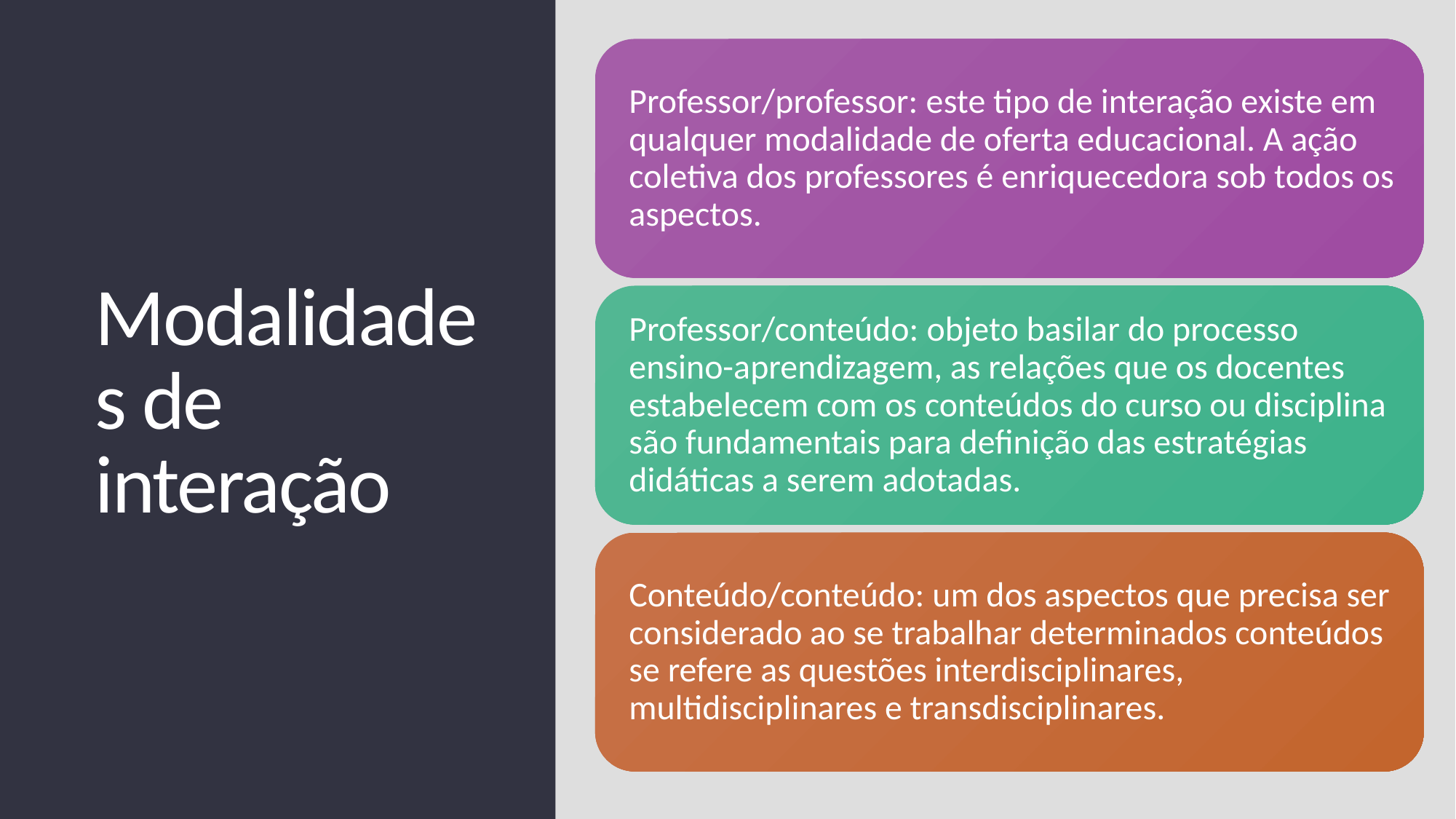

Professor/professor: este tipo de interação existe em qualquer modalidade de oferta educacional. A ação coletiva dos professores é enriquecedora sob todos os aspectos.
Professor/conteúdo: objeto basilar do processo ensino-aprendizagem, as relações que os docentes estabelecem com os conteúdos do curso ou disciplina são fundamentais para definição das estratégias didáticas a serem adotadas.
Conteúdo/conteúdo: um dos aspectos que precisa ser considerado ao se trabalhar determinados conteúdos se refere as questões interdisciplinares, multidisciplinares e transdisciplinares.
# Modalidades de interação